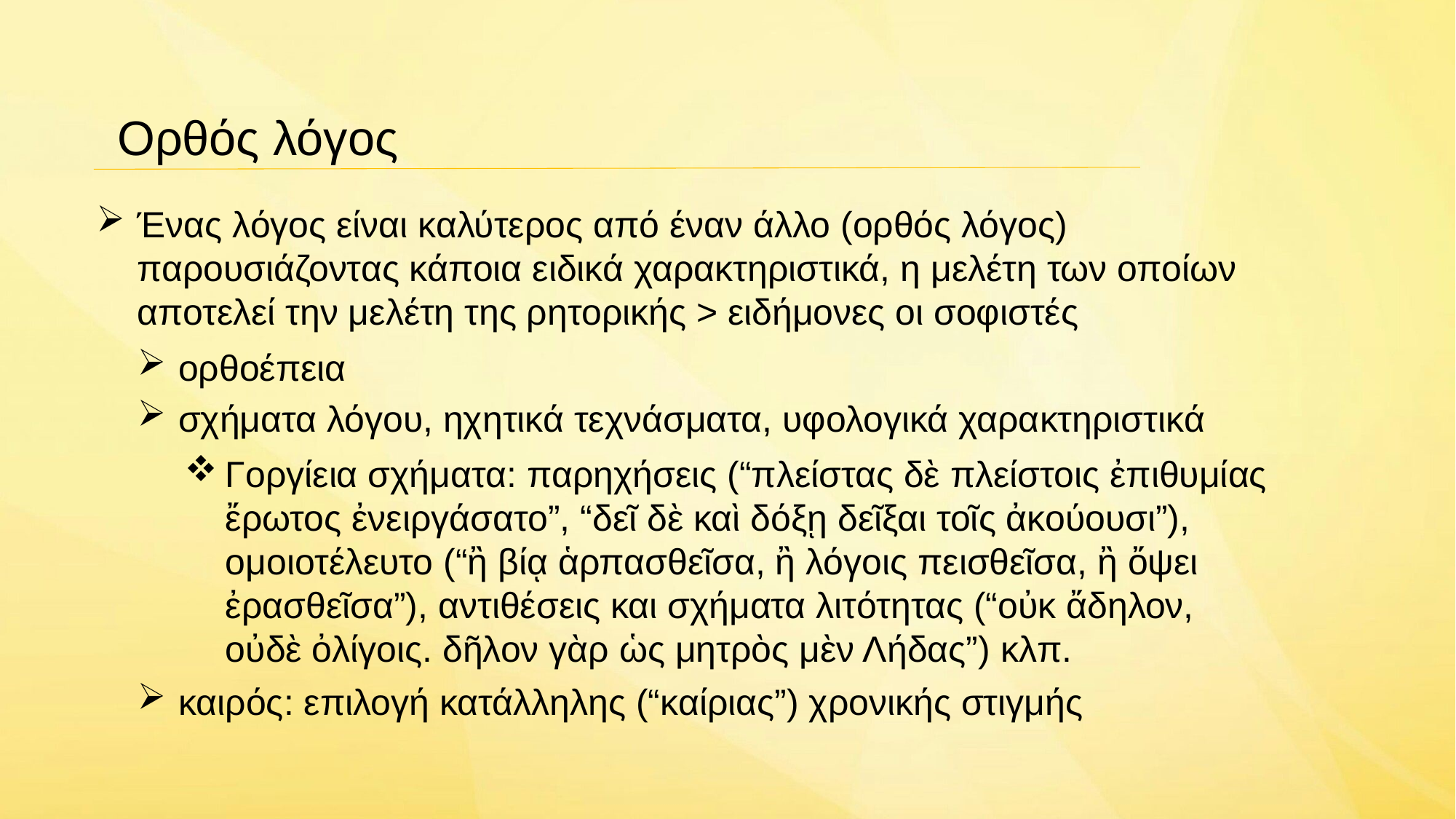

Ορθός λόγος

Ένας λόγος είναι καλύτερος από έναν άλλο (ορθός λόγος) παρουσιάζοντας κάποια ειδικά χαρακτηριστικά, η μελέτη των οποίων αποτελεί την μελέτη της ρητορικής > ειδήμονες οι σοφιστές

ορθοέπεια

σχήματα λόγου, ηχητικά τεχνάσματα, υφολογικά χαρακτηριστικά
Γοργίεια σχήματα: παρηχήσεις (“πλείστας δὲ πλείστοις ἐπιθυμίας ἔρωτος ἐνειργάσατο”, “δεῖ δὲ καὶ δόξῃ δεῖξαι τοῖς ἀκούουσι”), ομοιοτέλευτο (“ἢ βίᾳ ἁρπασθεῖσα, ἢ λόγοις πεισθεῖσα, ἢ ὄψει
ἐρασθεῖσα”), αντιθέσεις και σχήματα λιτότητας (“οὐκ ἄδηλον, οὐδὲ ὀλίγοις. δῆλον γὰρ ὡς μητρὸς μὲν Λήδας”) κλπ.
καιρός: επιλογή κατάλληλης (“καίριας”) χρονικής στιγμής